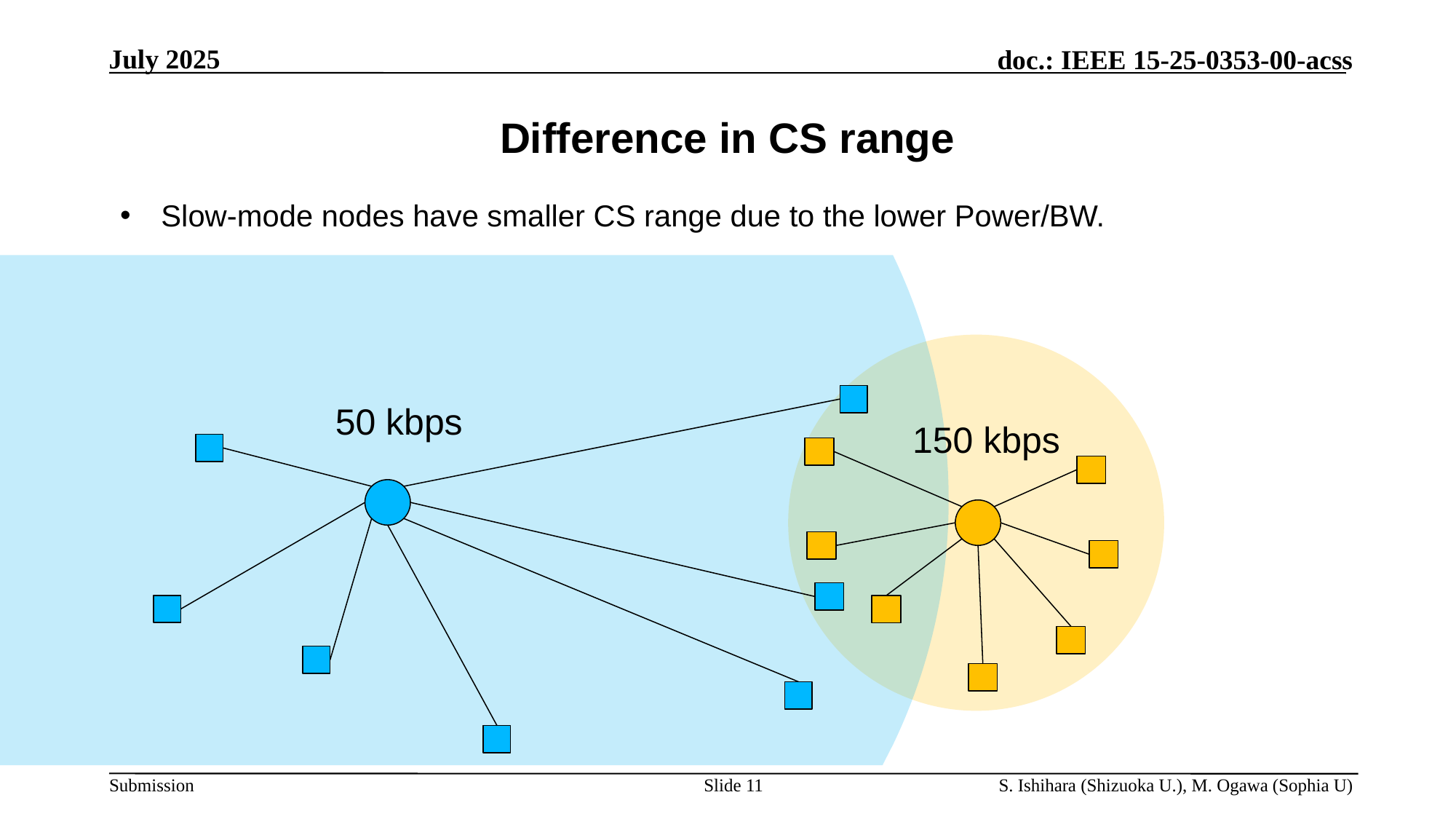

# Difference in CS range
Slow-mode nodes have smaller CS range due to the lower Power/BW.

50 kbps
150 kbps

Slide 11